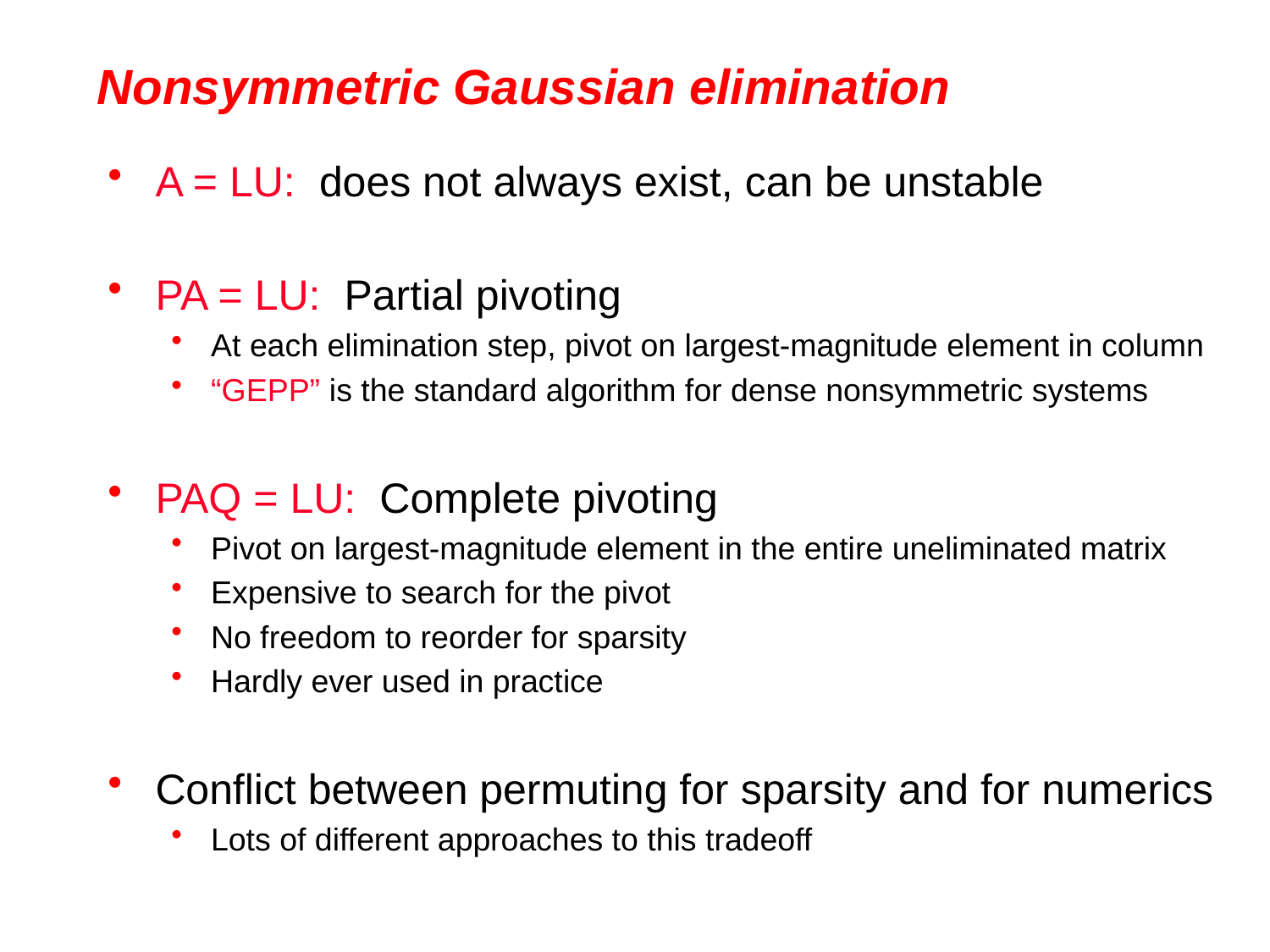

# Nonsymmetric Gaussian elimination
A = LU:  does not always exist, can be unstable

PA = LU:  Partial pivoting
At each elimination step, pivot on largest-magnitude element in column
“GEPP” is the standard algorithm for dense nonsymmetric systems

PAQ = LU:  Complete pivoting
Pivot on largest-magnitude element in the entire uneliminated matrix
Expensive to search for the pivot
No freedom to reorder for sparsity
Hardly ever used in practice

Conflict between permuting for sparsity and for numerics
Lots of different approaches to this tradeoff